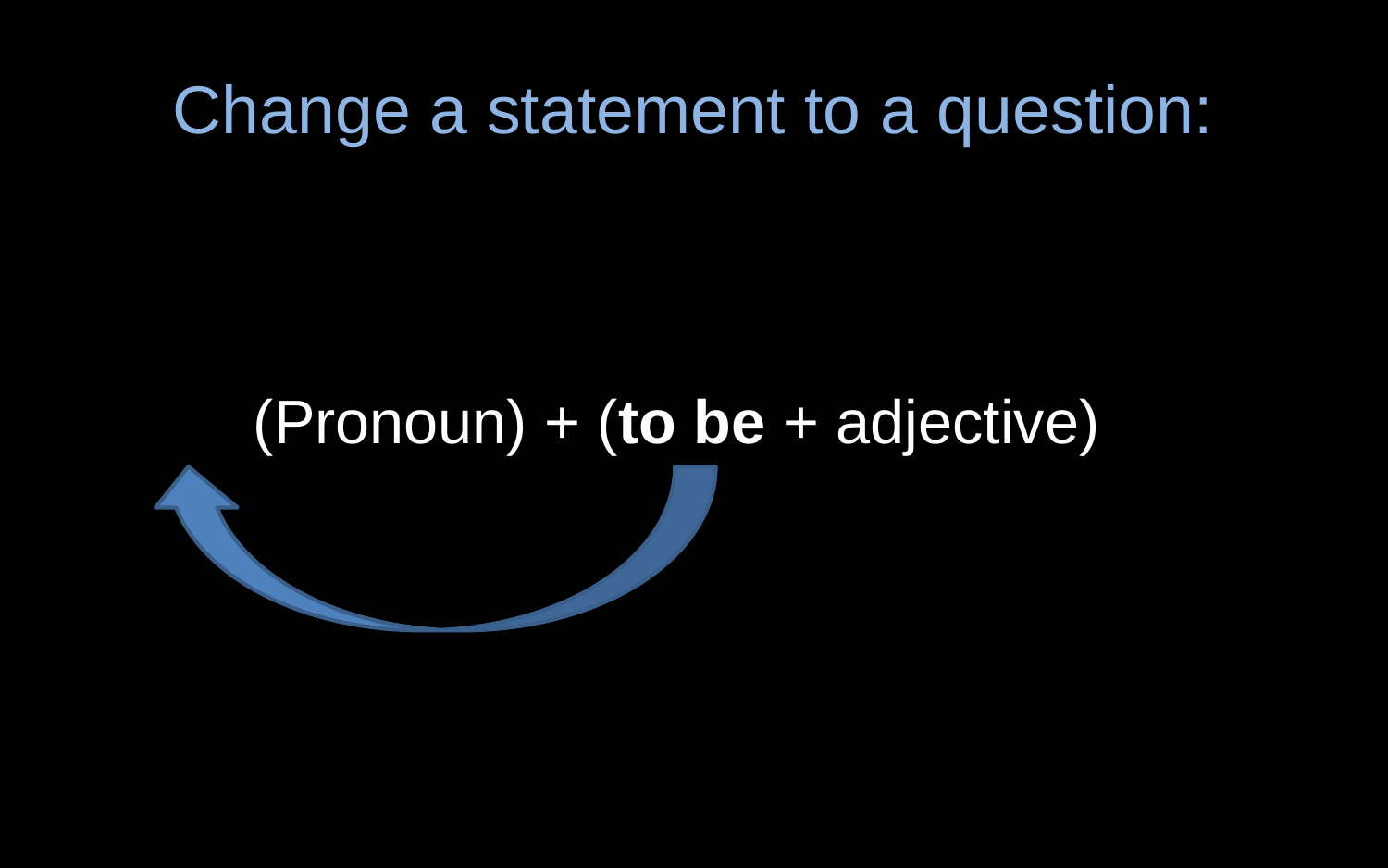

# Change a statement to a question:

(Pronoun) + (to be + adjective)